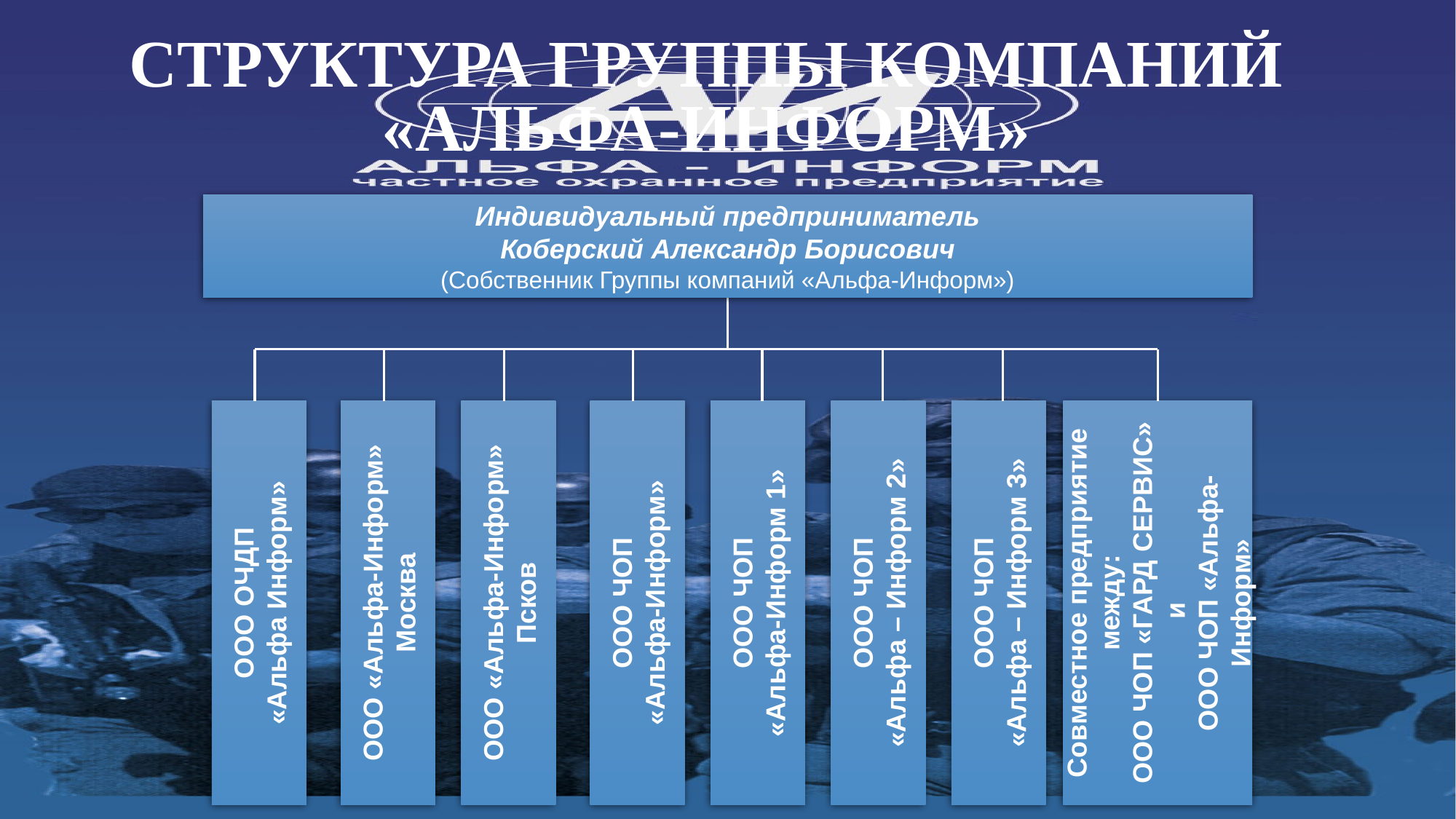

# СТРУКТУРА ГРУППЫ КОМПАНИЙ «АЛЬФА-ИНФОРМ»
Индивидуальный предприниматель
Коберский Александр Борисович
(Собственник Группы компаний «Альфа-Информ»)
ООО ОЧДП
«Альфа Информ»
ООО «Альфа-Информ»
Москва
ООО «Альфа-Информ»
Псков
ООО ЧОП
«Альфа-Информ»
ООО ЧОП
«Альфа-Информ 1»
ООО ЧОП
«Альфа – Информ 2»
ООО ЧОП
«Альфа – Информ 3»
Совместное предприятие между:
ООО ЧОП «ГАРД СЕРВИС»
и
ООО ЧОП «Альфа-Информ»